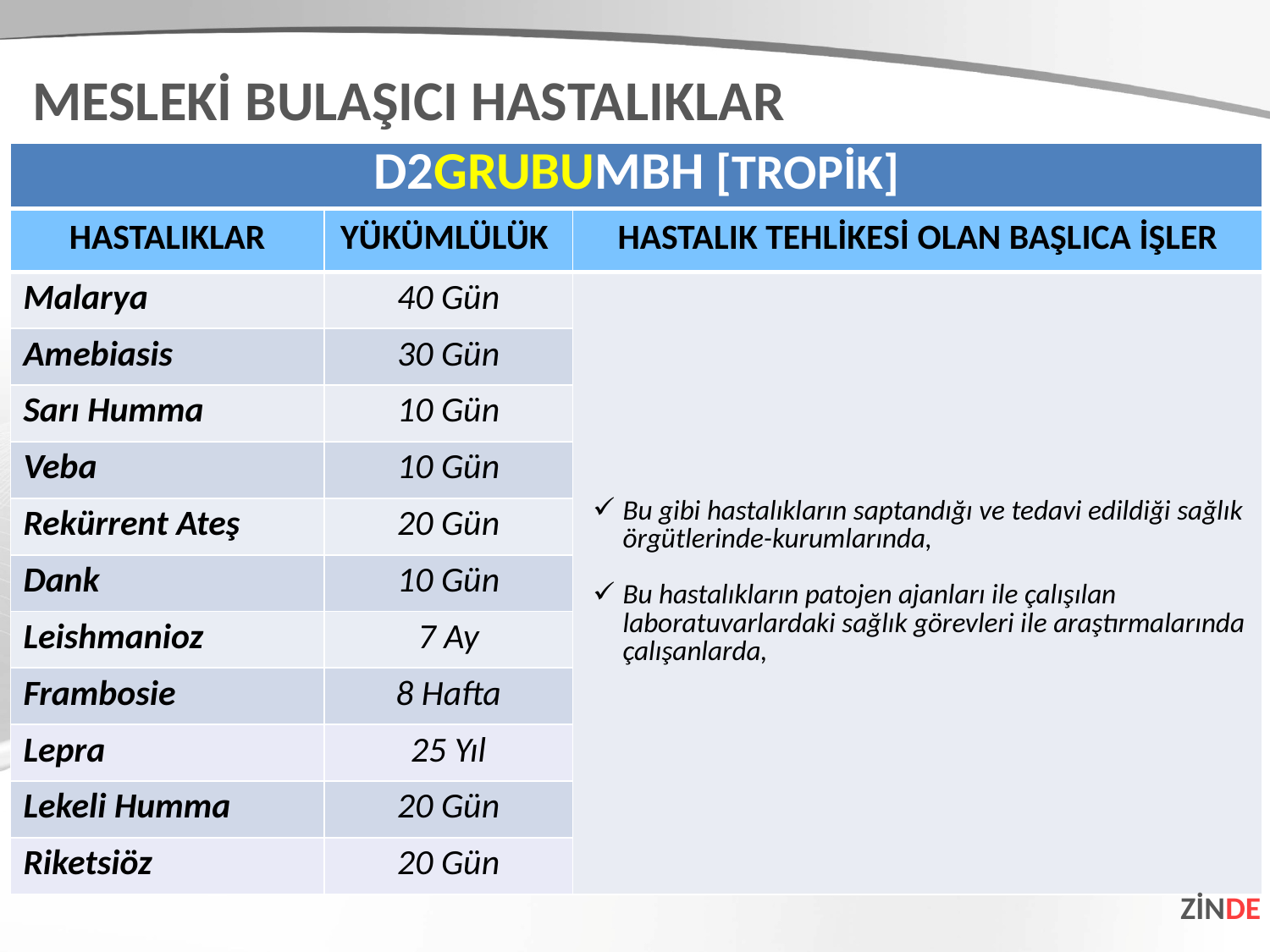

MESLEKİ BULAŞICI HASTALIKLAR
| D2GRUBUMBH [TROPİK] |  |  |
| --- | --- | --- |
| HASTALIKLAR | YÜKÜMLÜLÜK | HASTALIK TEHLİKESİ OLAN BAŞLICA İŞLER |
| Malarya | 40 Gün | Bu gibi hastalıkların saptandığı ve tedavi edildiği sağlık örgütlerinde-kurumlarında, Bu hastalıkların patojen ajanları ile çalışılan laboratuvarlardaki sağlık görevleri ile araştırmalarında çalışanlarda, |
| Amebiasis | 30 Gün |  |
| Sarı Humma | 10 Gün |  |
| Veba | 10 Gün |  |
| Rekürrent Ateş | 20 Gün |  |
| Dank | 10 Gün |  |
| Leishmanioz | 7 Ay |  |
| Frambosie | 8 Hafta |  |
| Lepra | 25 Yıl |  |
| Lekeli Humma | 20 Gün |  |
| Riketsiöz | 20 Gün |  |
ZİNDE